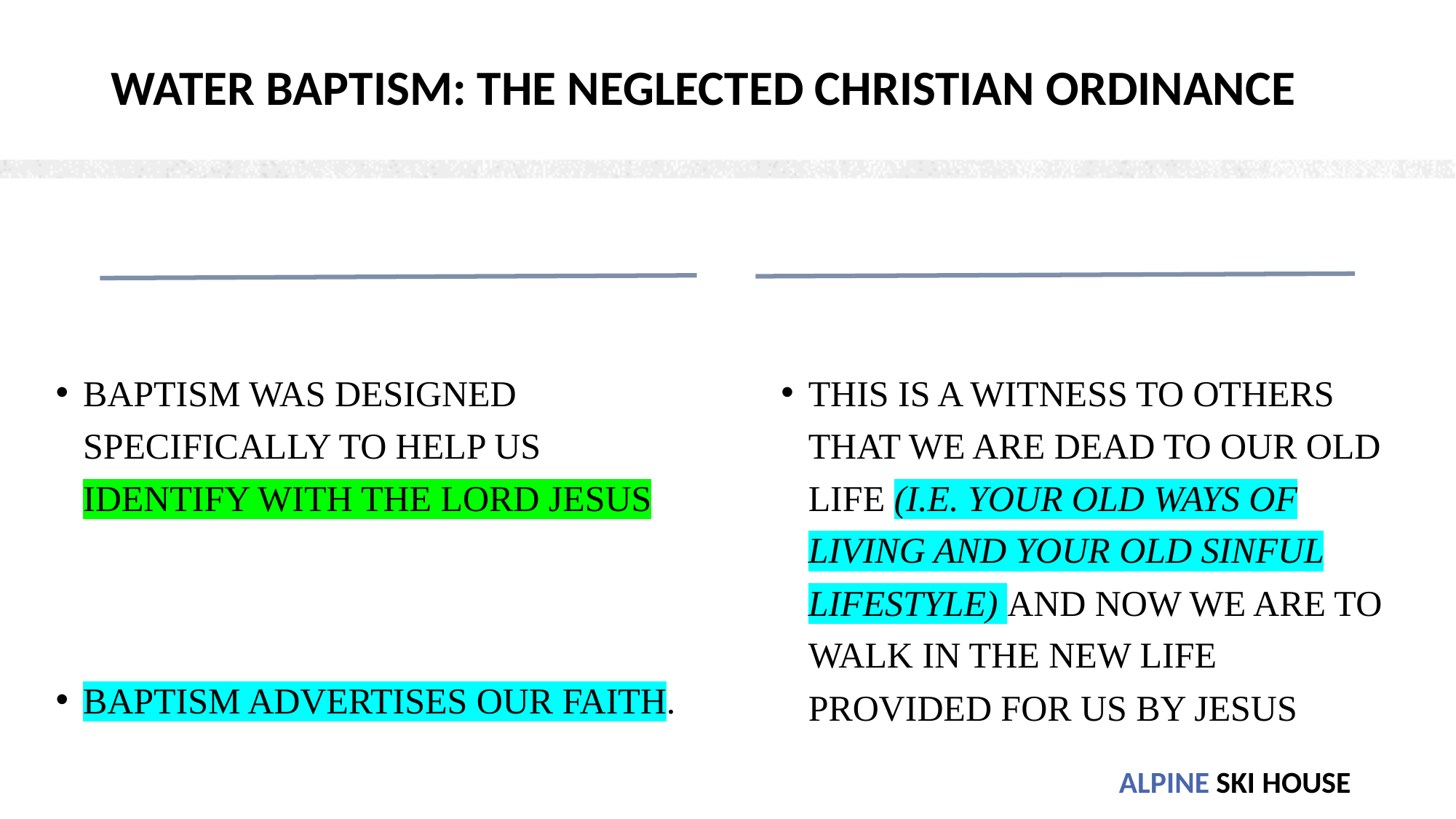

# WATER BAPTISM: THE NEGLECTED CHRISTIAN ORDINANCE

BAPTISM WAS DESIGNED SPECIFICALLY TO HELP US IDENTIFY WITH THE LORD JESUS

BAPTISM ADVERTISES OUR FAITH.

THIS IS A WITNESS TO OTHERS THAT WE ARE DEAD TO OUR OLD LIFE (I.E. YOUR OLD WAYS OF LIVING AND YOUR OLD SINFUL LIFESTYLE) AND NOW WE ARE TO WALK IN THE NEW LIFE PROVIDED FOR US BY JESUS